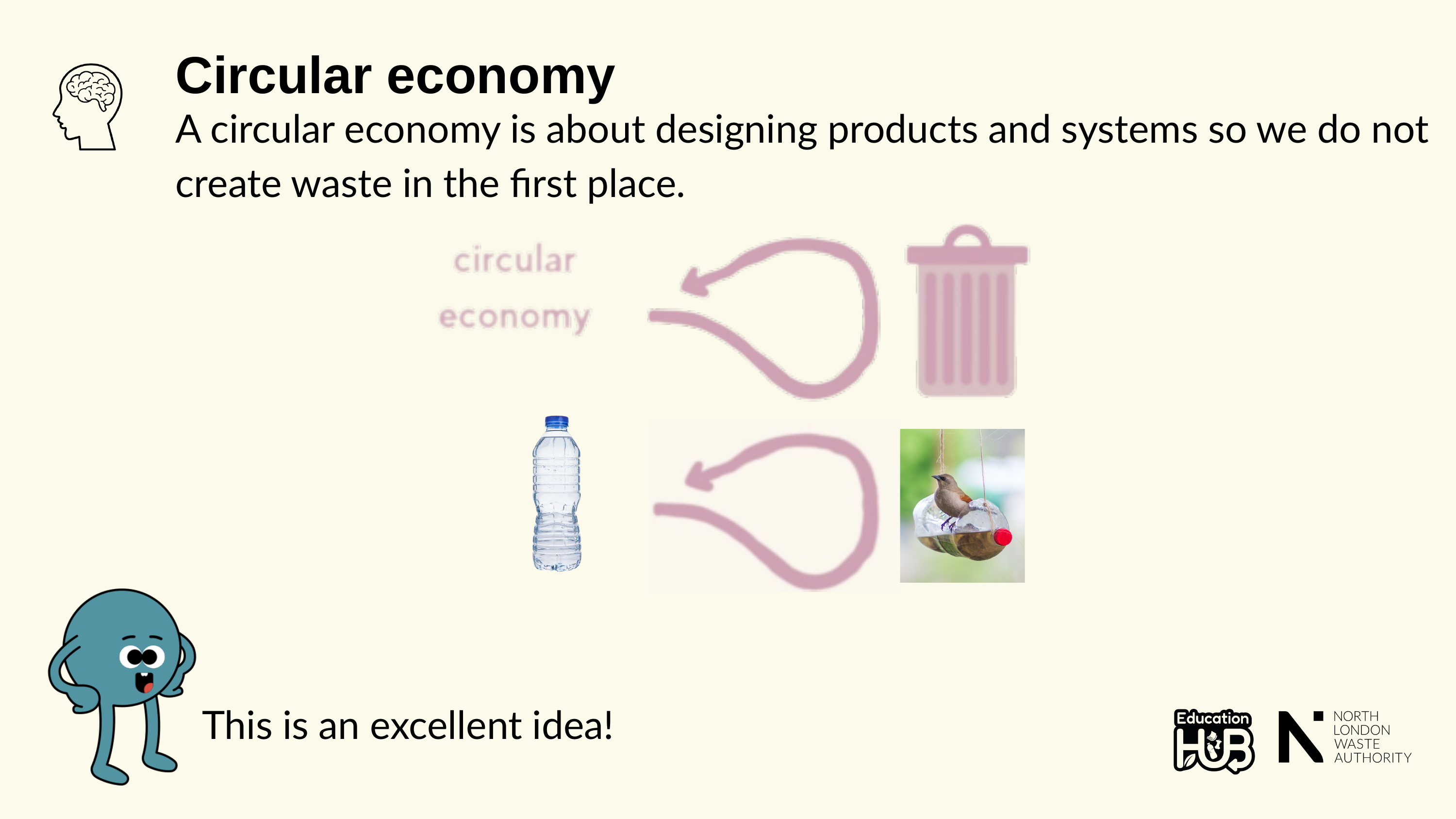

Circular economy

A circular economy is about designing products and systems so we do not create waste in the first place.

This is an excellent idea!